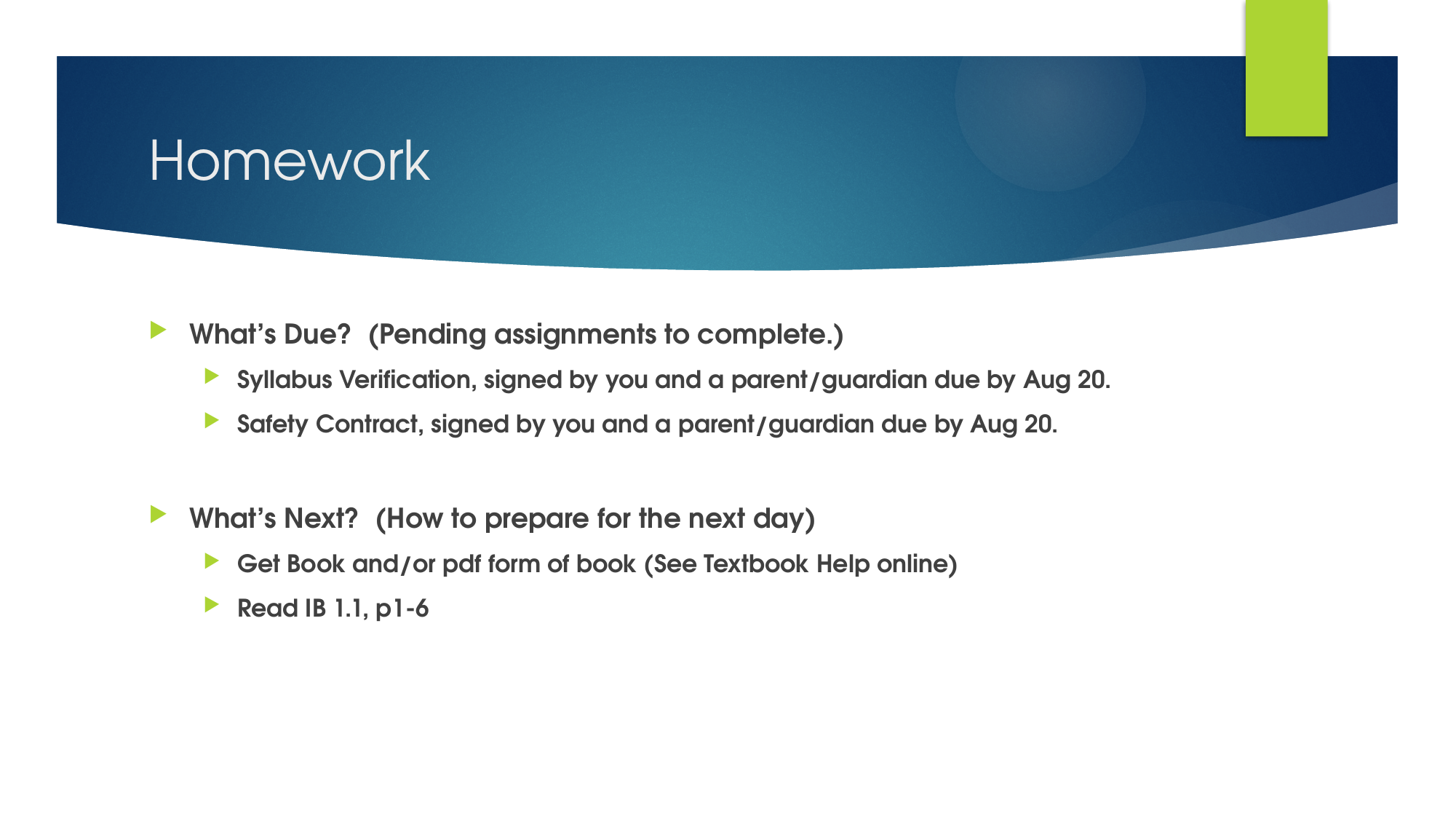

# Homework
What’s Due?  (Pending assignments to complete.)
Syllabus Verification, signed by you and a parent/guardian due by Aug 20.
Safety Contract, signed by you and a parent/guardian due by Aug 20.

What’s Next?  (How to prepare for the next day)
Get Book and/or pdf form of book (See Textbook Help online)
Read IB 1.1, p1-6